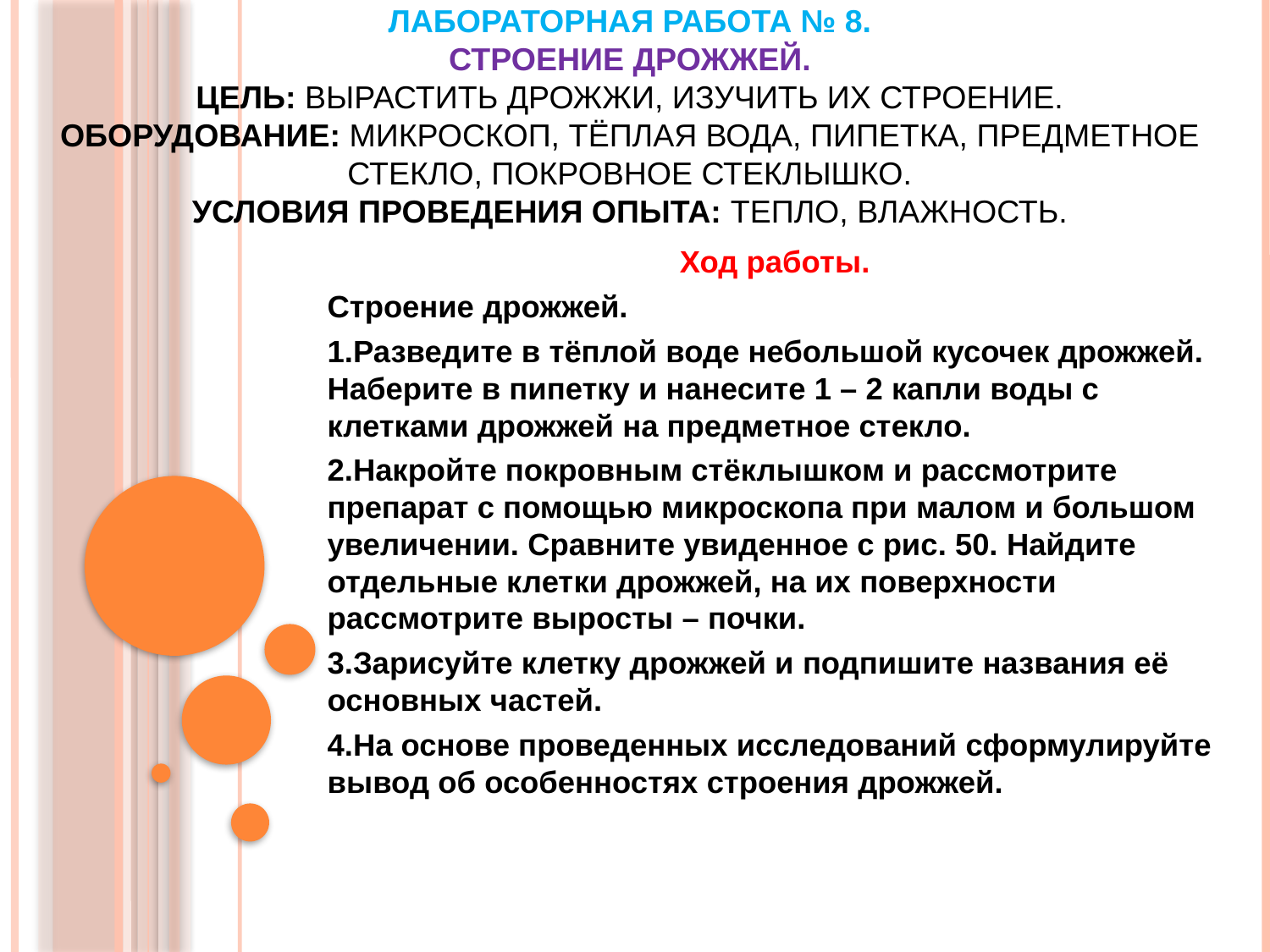

Лабораторная работа № 8.
Строение дрожжей.
Цель: вырастить дрожжи, изучить их строение.
Оборудование: микроскоп, тёплая вода, пипетка, предметное стекло, покровное стеклышко.
Условия проведения опыта: тепло, влажность.
#
Ход работы.
Строение дрожжей.
1.Разведите в тёплой воде небольшой кусочек дрожжей. Наберите в пипетку и нанесите 1 – 2 капли воды с клетками дрожжей на предметное стекло.
2.Накройте покровным стёклышком и рассмотрите препарат с помощью микроскопа при малом и большом увеличении. Сравните увиденное с рис. 50. Найдите отдельные клетки дрожжей, на их поверхности рассмотрите выросты – почки.
3.Зарисуйте клетку дрожжей и подпишите названия её основных частей.
4.На основе проведенных исследований сформулируйте вывод об особенностях строения дрожжей.